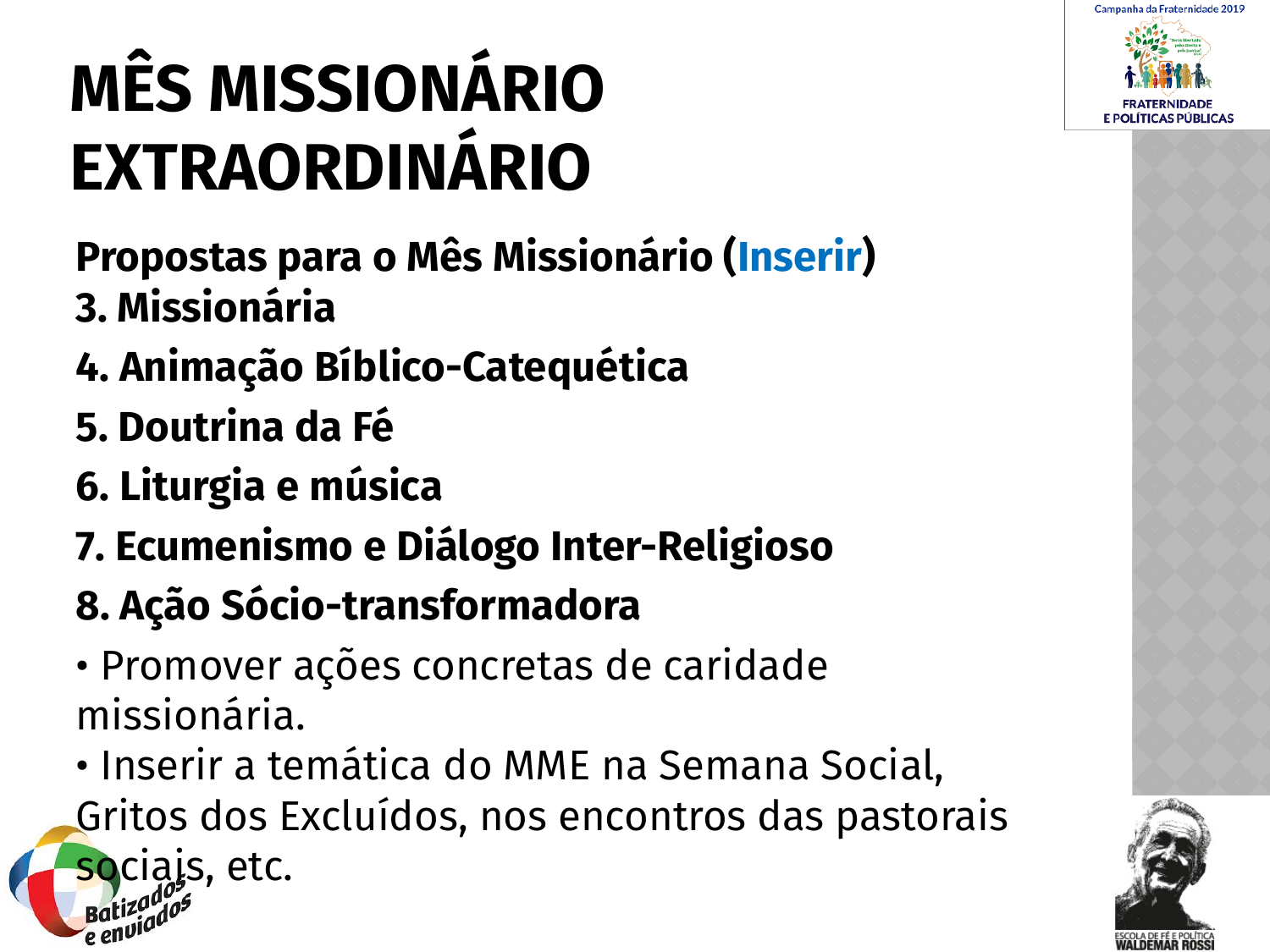

# Mês Missionário Extraordinário
Propostas para o Mês Missionário (Inserir)
3. Missionária
4. Animação Bíblico-Catequética
5. Doutrina da Fé
6. Liturgia e música
7. Ecumenismo e Diálogo Inter-Religioso
8. Ação Sócio-transformadora
• Promover ações concretas de caridade missionária.
• Inserir a temática do MME na Semana Social, Gritos dos Excluídos, nos encontros das pastorais sociais, etc.